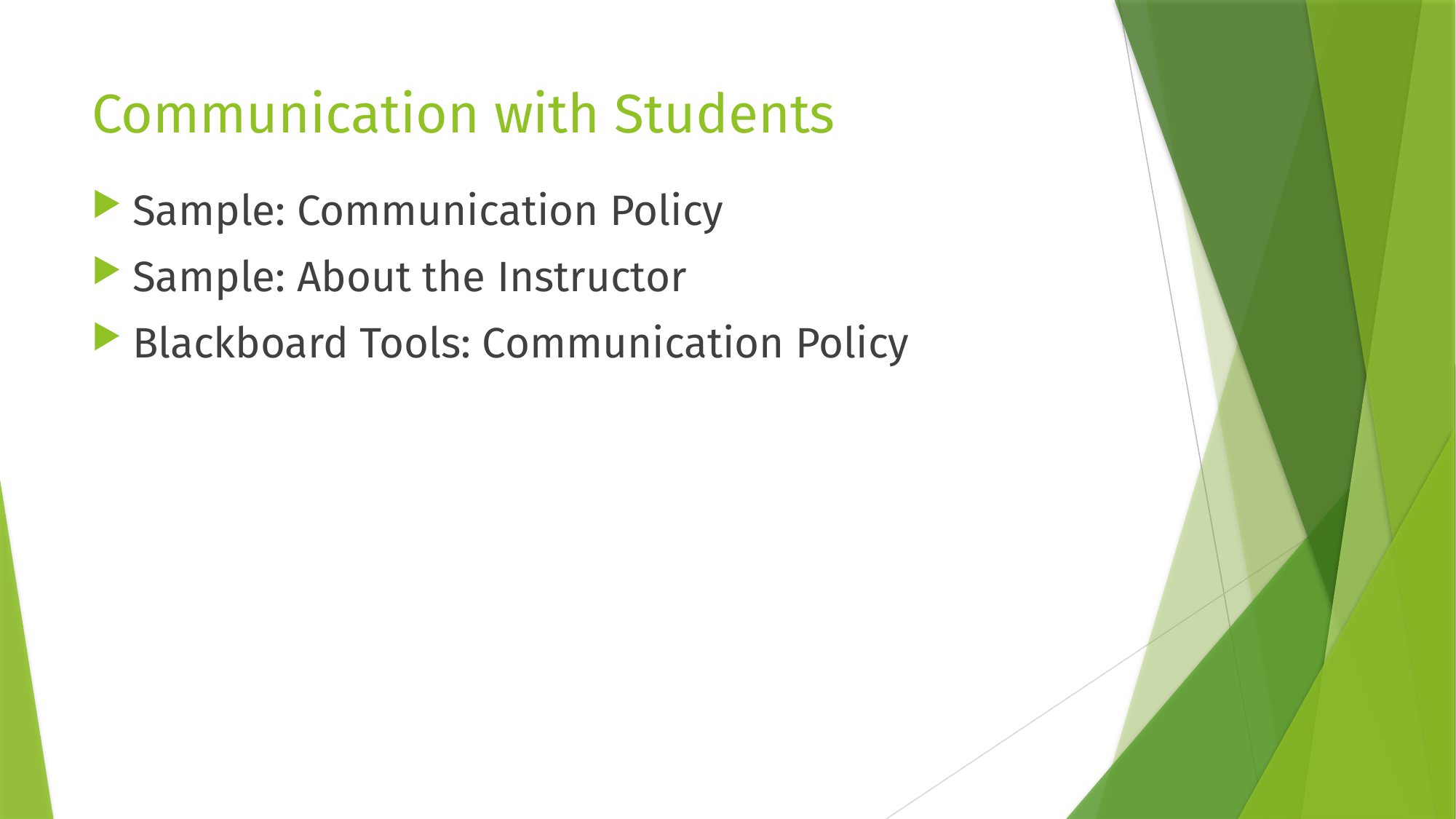

# Communication with Students
Sample: Communication Policy
Sample: About the Instructor
Blackboard Tools: Communication Policy